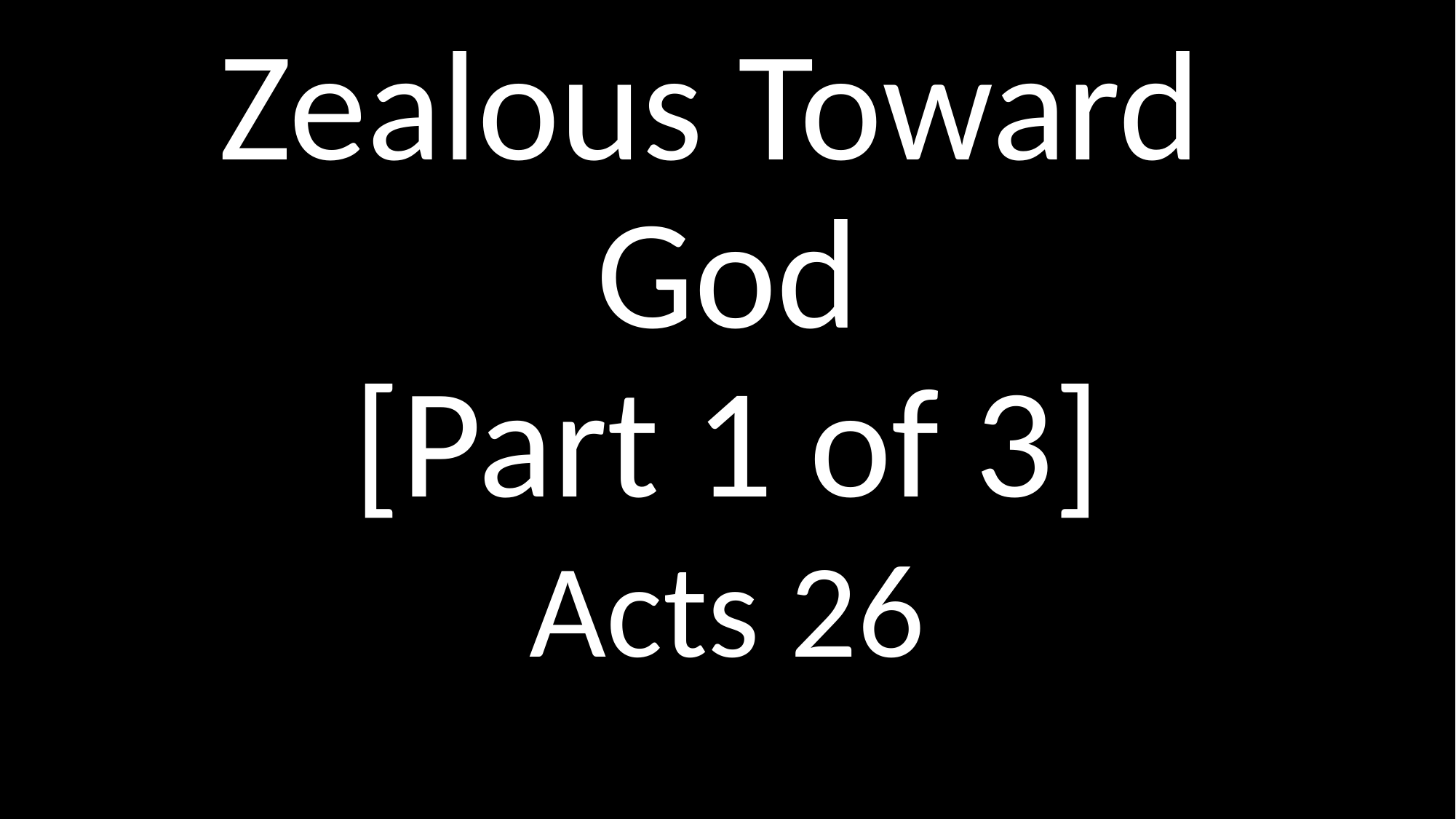

# Zealous Toward God [Part 1 of 3]
Acts 26